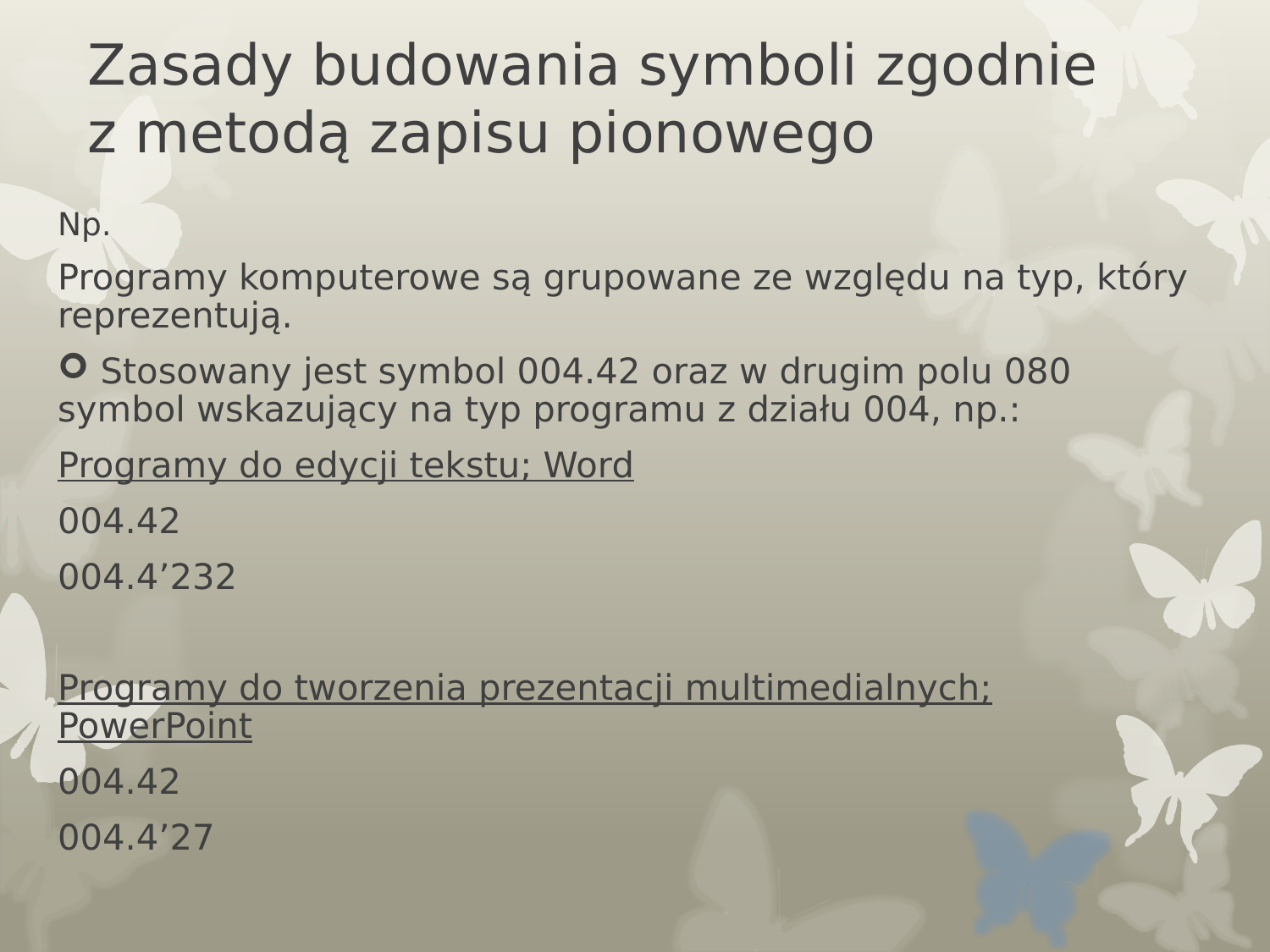

# Zasady budowania symboli zgodnie z metodą zapisu pionowego

Np.
Programy komputerowe są grupowane ze względu na typ, który reprezentują.
 Stosowany jest symbol 004.42 oraz w drugim polu 080 symbol wskazujący na typ programu z działu 004, np.:
Programy do edycji tekstu; Word
004.42
004.4’232

Programy do tworzenia prezentacji multimedialnych; PowerPoint
004.42
004.4’27